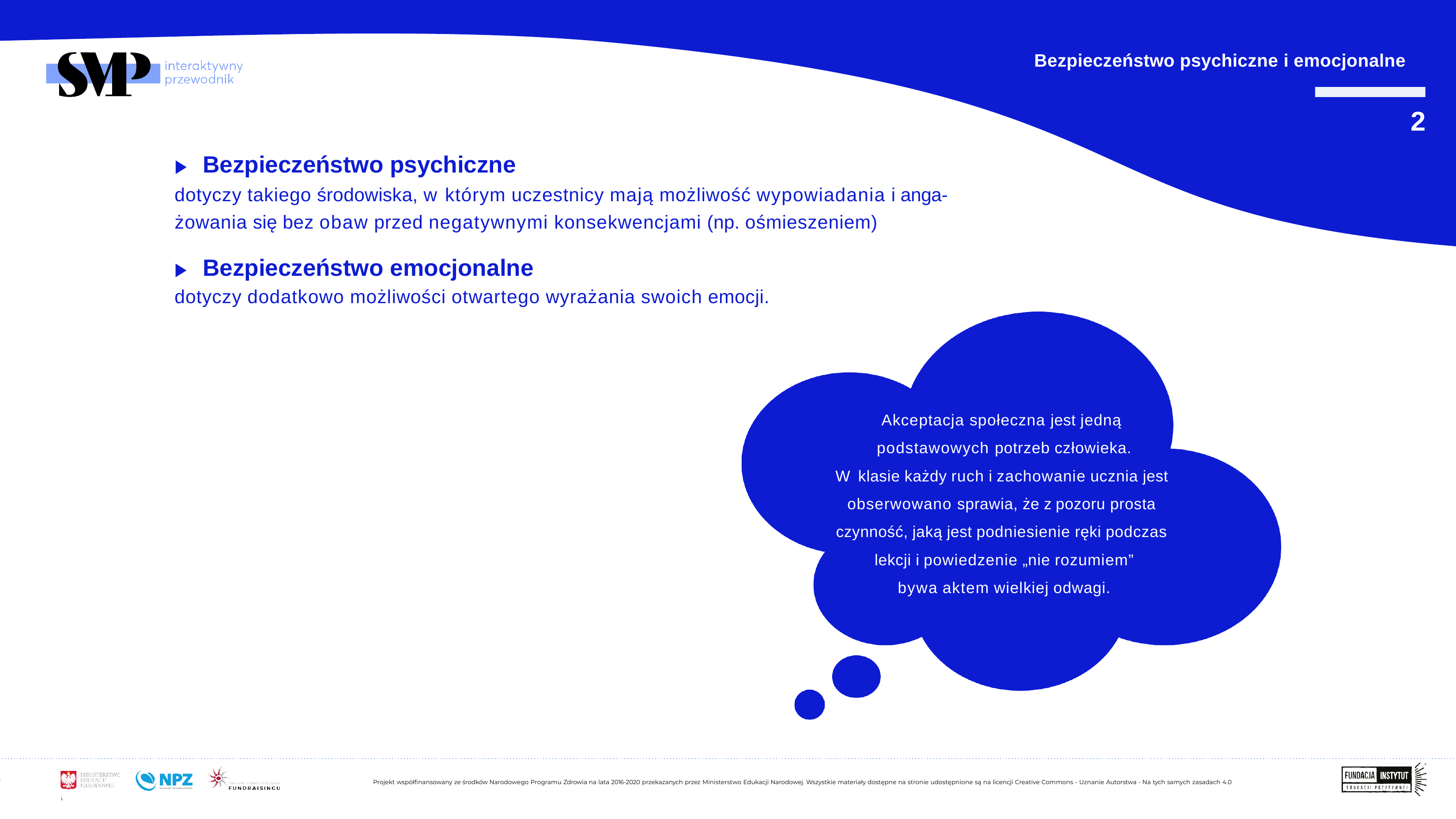

Bezpieczeństwo psychiczne i emocjonalne

2
▶	Bezpieczeństwo psychiczne
dotyczy takiego środowiska, w którym uczestnicy mają możliwość wypowiadania i anga-  żowania się bez obaw przed negatywnymi konsekwencjami (np. ośmieszeniem)

▶	Bezpieczeństwo emocjonalne
dotyczy dodatkowo możliwości otwartego wyrażania swoich emocji.

Akceptacja społeczna jest jedną  podstawowych potrzeb człowieka.
W klasie każdy ruch i zachowanie ucznia jest  obserwowano sprawia, że z pozoru prosta  czynność, jaką jest podniesienie ręki podczas  lekcji i powiedzenie „nie rozumiem”
bywa aktem wielkiej odwagi.

Projekt współfinansowany ze środków Narodowego Programu Zdrowia na lata 2016-2020 przekazanych przez Ministerstwo Edukacji Narodowej. Wszystkie materiały dostępne na stronie udostępnione są na licencji Creative Commons - Uznanie Autorstwa - Na tych samych zasadach 4.0